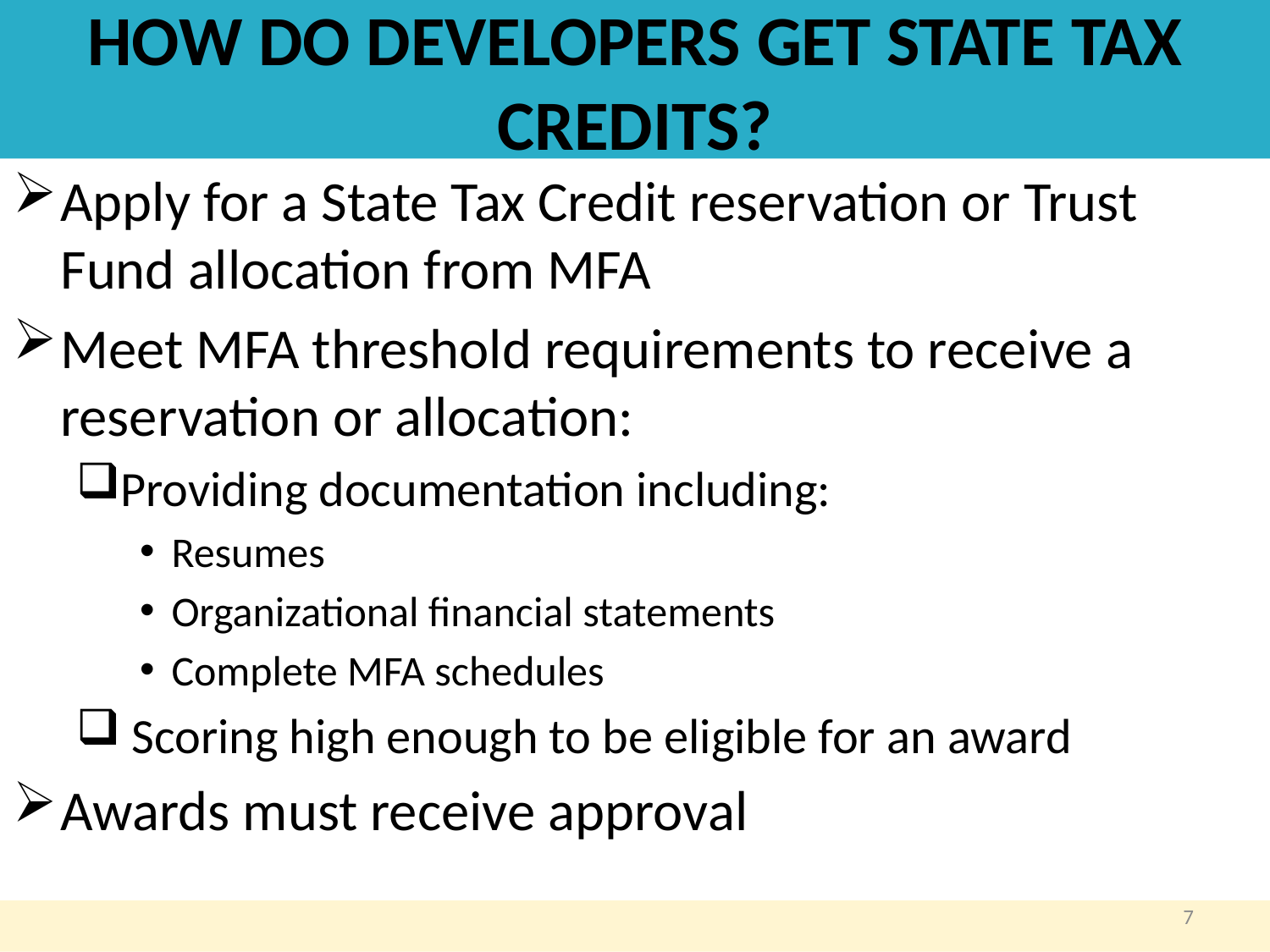

# HOW DO DEVELOPERS GET STATE TAX CREDITS?
Apply for a State Tax Credit reservation or Trust Fund allocation from MFA
Meet MFA threshold requirements to receive a reservation or allocation:
Providing documentation including:
Resumes
Organizational financial statements
Complete MFA schedules
 Scoring high enough to be eligible for an award
Awards must receive approval
7